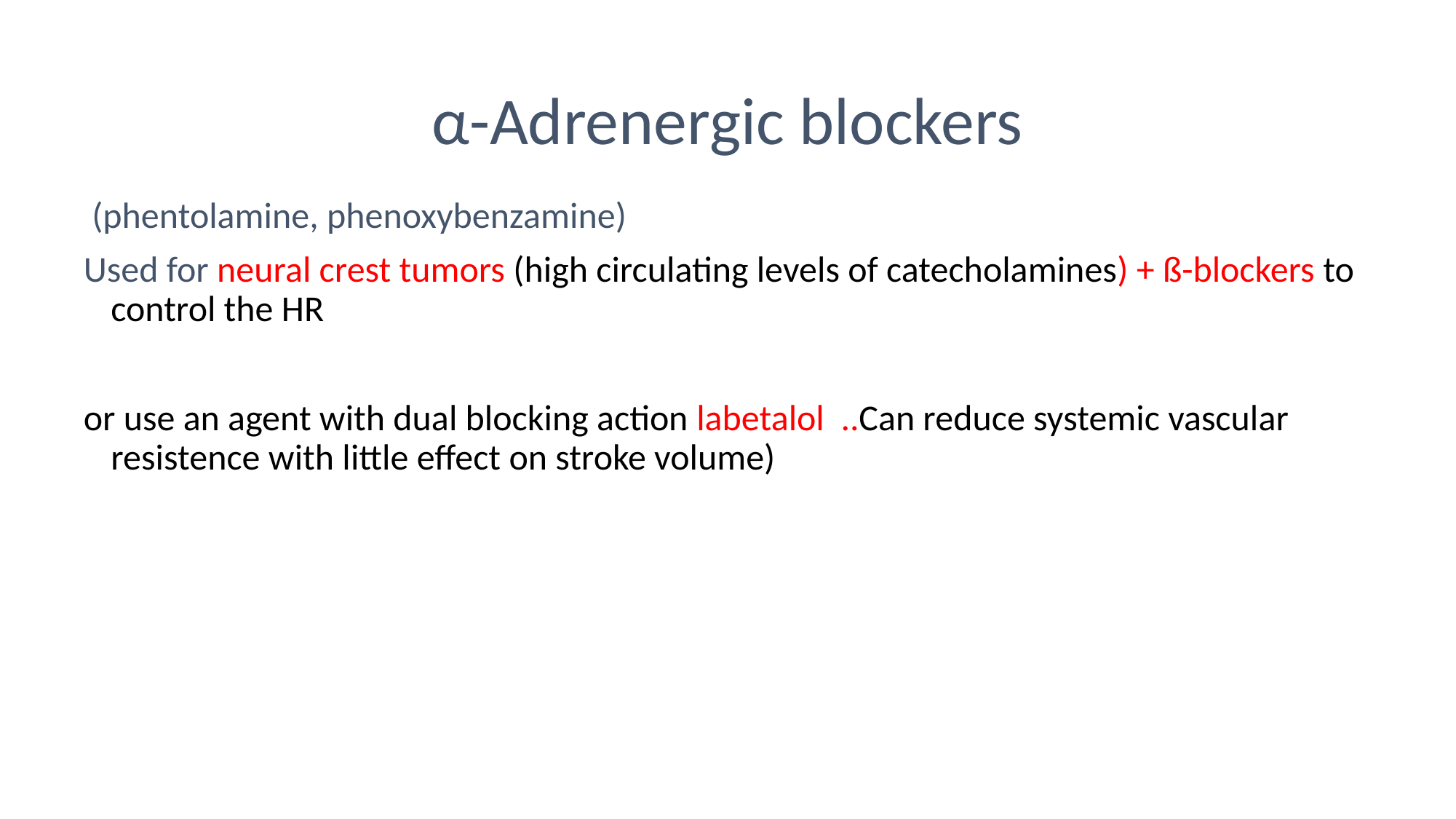

# α-Adrenergic blockers
 (phentolamine, phenoxybenzamine)
Used for neural crest tumors (high circulating levels of catecholamines) + ß-blockers to control the HR

or use an agent with dual blocking action labetalol  ..Can reduce systemic vascular resistence with little effect on stroke volume)